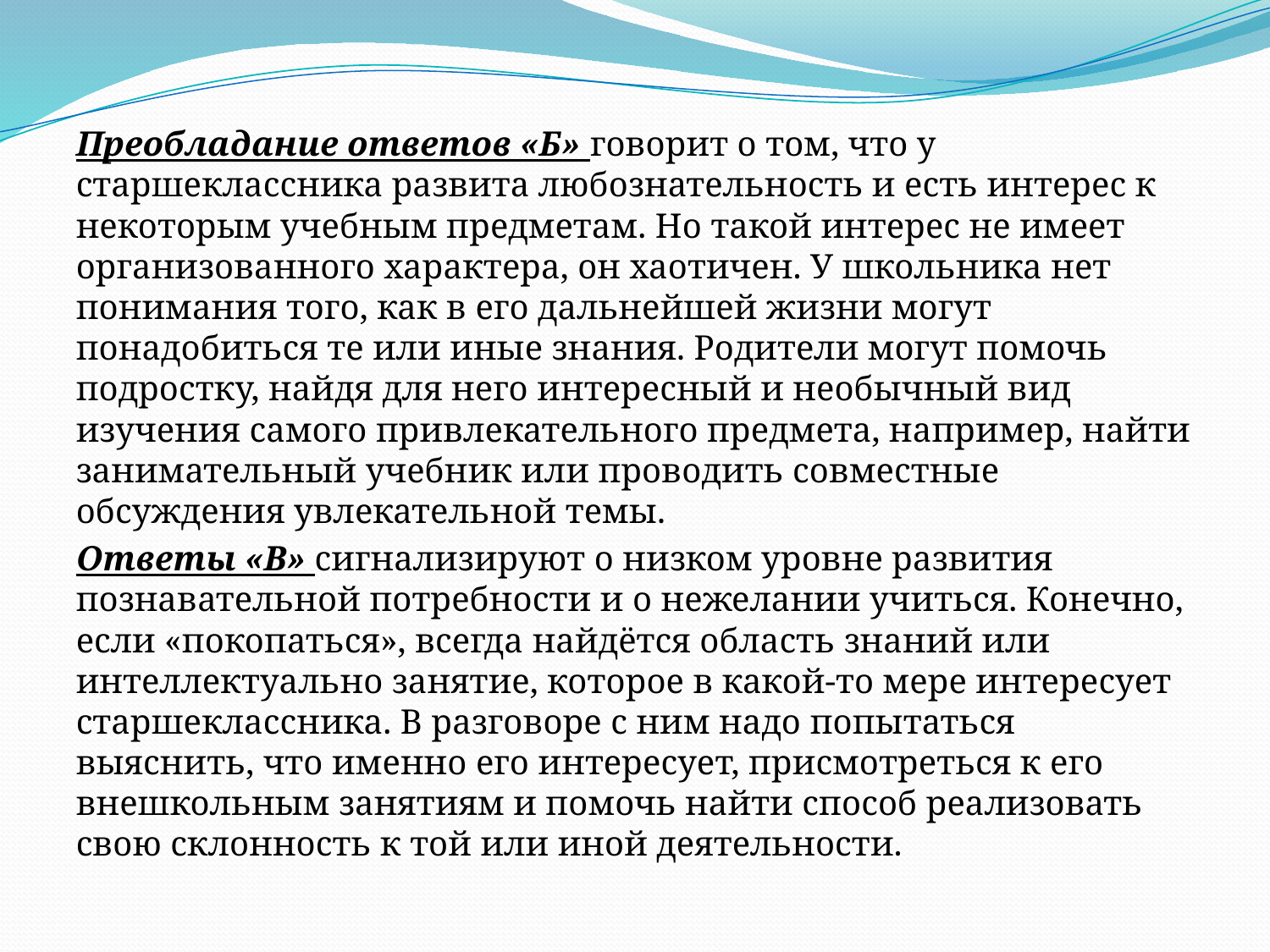

Преобладание ответов «Б» говорит о том, что у старшеклассника развита любознательность и есть интерес к некоторым учебным предметам. Но такой интерес не имеет организованного характера, он хаотичен. У школьника нет понимания того, как в его дальнейшей жизни могут понадобиться те или иные знания. Родители могут помочь подростку, найдя для него интересный и необычный вид изучения самого привлекательного предмета, например, найти занимательный учебник или проводить совместные обсуждения увлекательной темы.
Ответы «В» сигнализируют о низком уровне развития познавательной потребности и о нежелании учиться. Конечно, если «покопаться», всегда найдётся область знаний или интеллектуально занятие, которое в какой-то мере интересует старшеклассника. В разговоре с ним надо попытаться выяснить, что именно его интересует, присмотреться к его внешкольным занятиям и помочь найти способ реализовать свою склонность к той или иной деятельности.